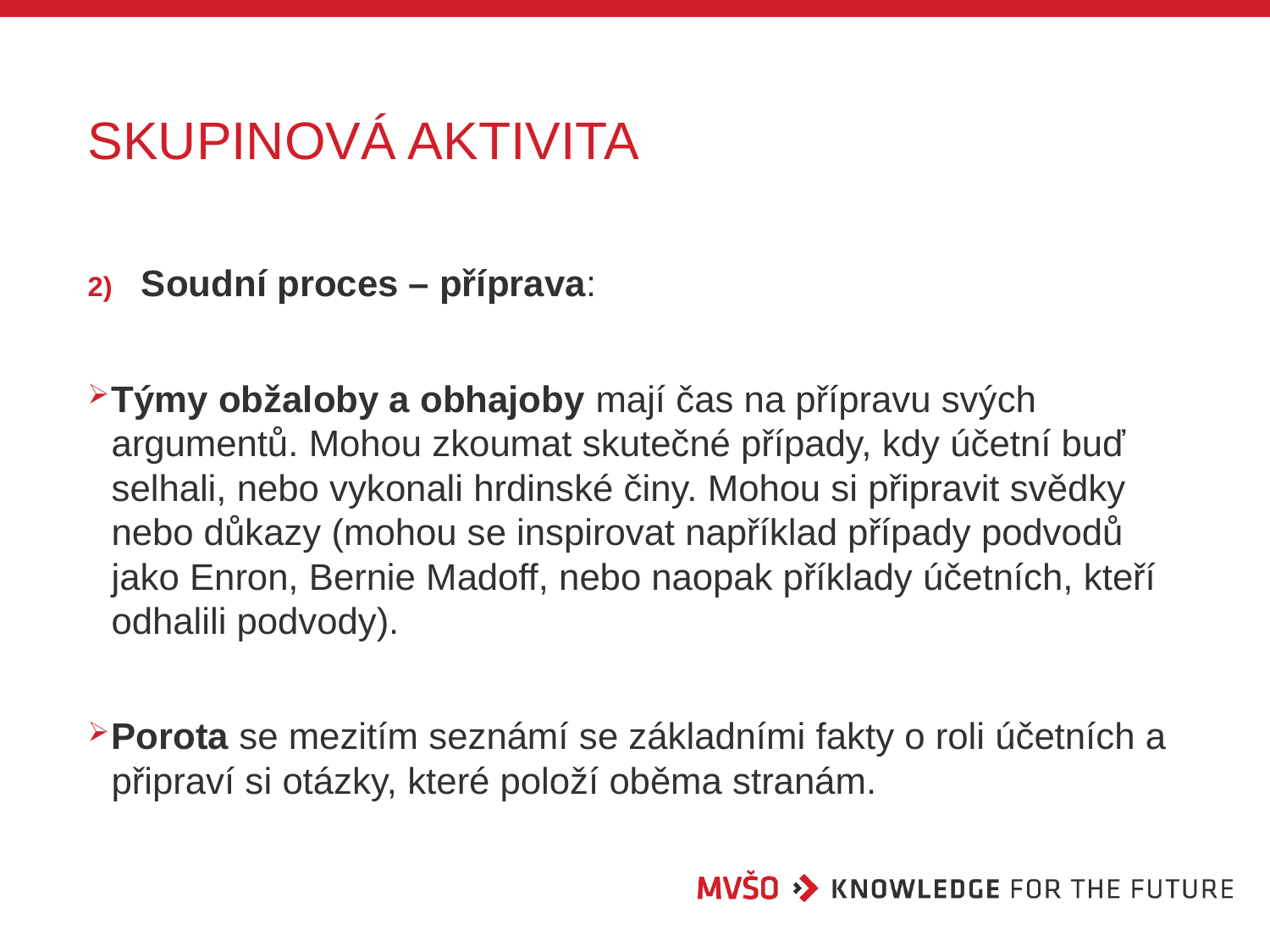

# SKUPINOVÁ AKTIVITA
Soudní proces – příprava:

Týmy obžaloby a obhajoby mají čas na přípravu svých argumentů. Mohou zkoumat skutečné případy, kdy účetní buď selhali, nebo vykonali hrdinské činy. Mohou si připravit svědky nebo důkazy (mohou se inspirovat například případy podvodů jako Enron, Bernie Madoff, nebo naopak příklady účetních, kteří odhalili podvody).

Porota se mezitím seznámí se základními fakty o roli účetních a připraví si otázky, které položí oběma stranám.

35